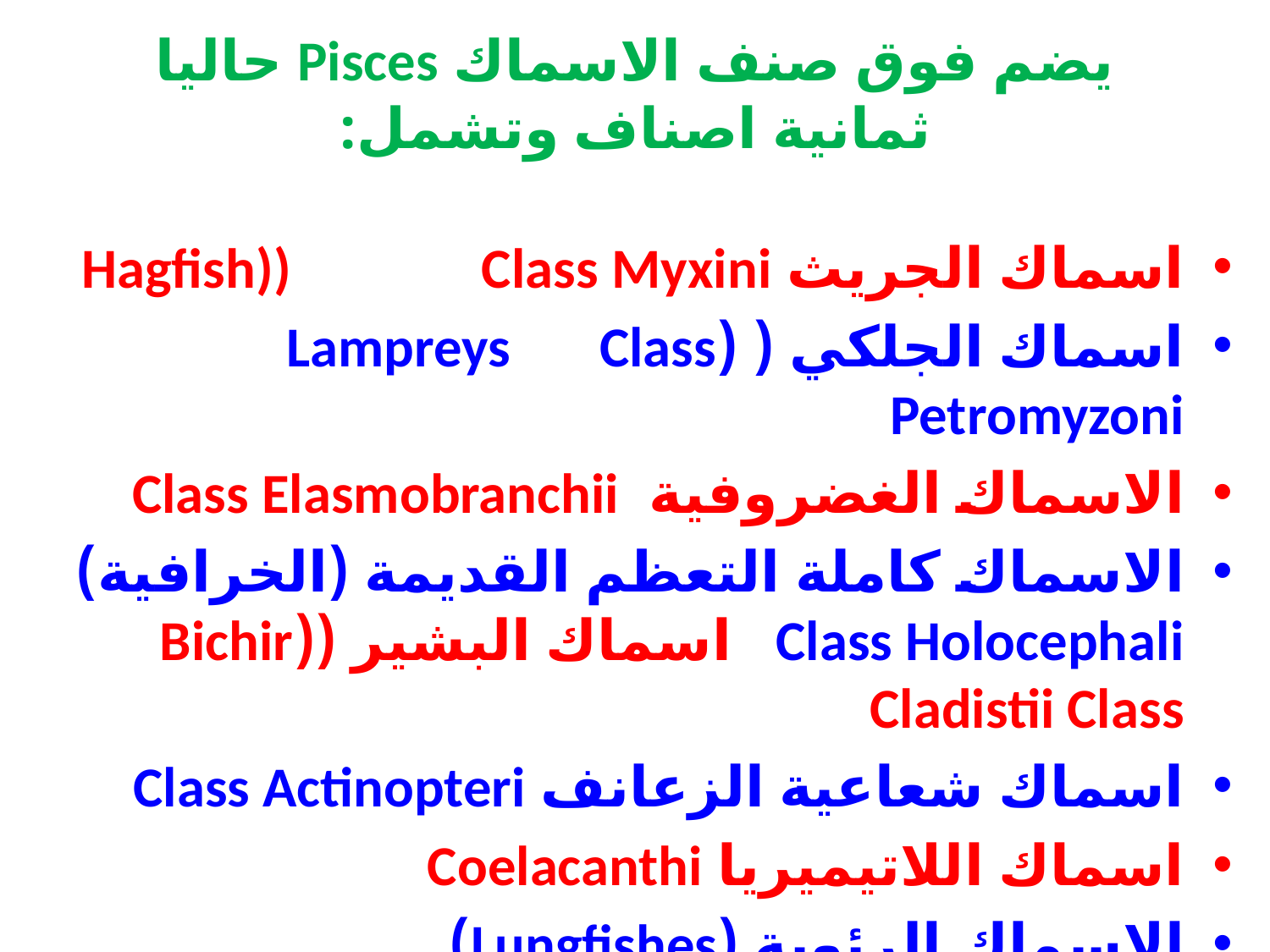

# يضم فوق صنف الاسماك Pisces حاليا ثمانية اصناف وتشمل:

اسماك الجريث Hagfish))               Class Myxini
اسماك الجلكي ( (Lampreys       Class Petromyzoni
الاسماك الغضروفية  Class Elasmobranchii
الاسماك كاملة التعظم القديمة (الخرافية) Class Holocephali   اسماك البشير ((Bichir Cladistii Class
اسماك شعاعية الزعانف Class Actinopteri
اسماك اللاتيميريا Coelacanthi
الاسماك الرئوية (Lungfishes)    Class Dipneusti